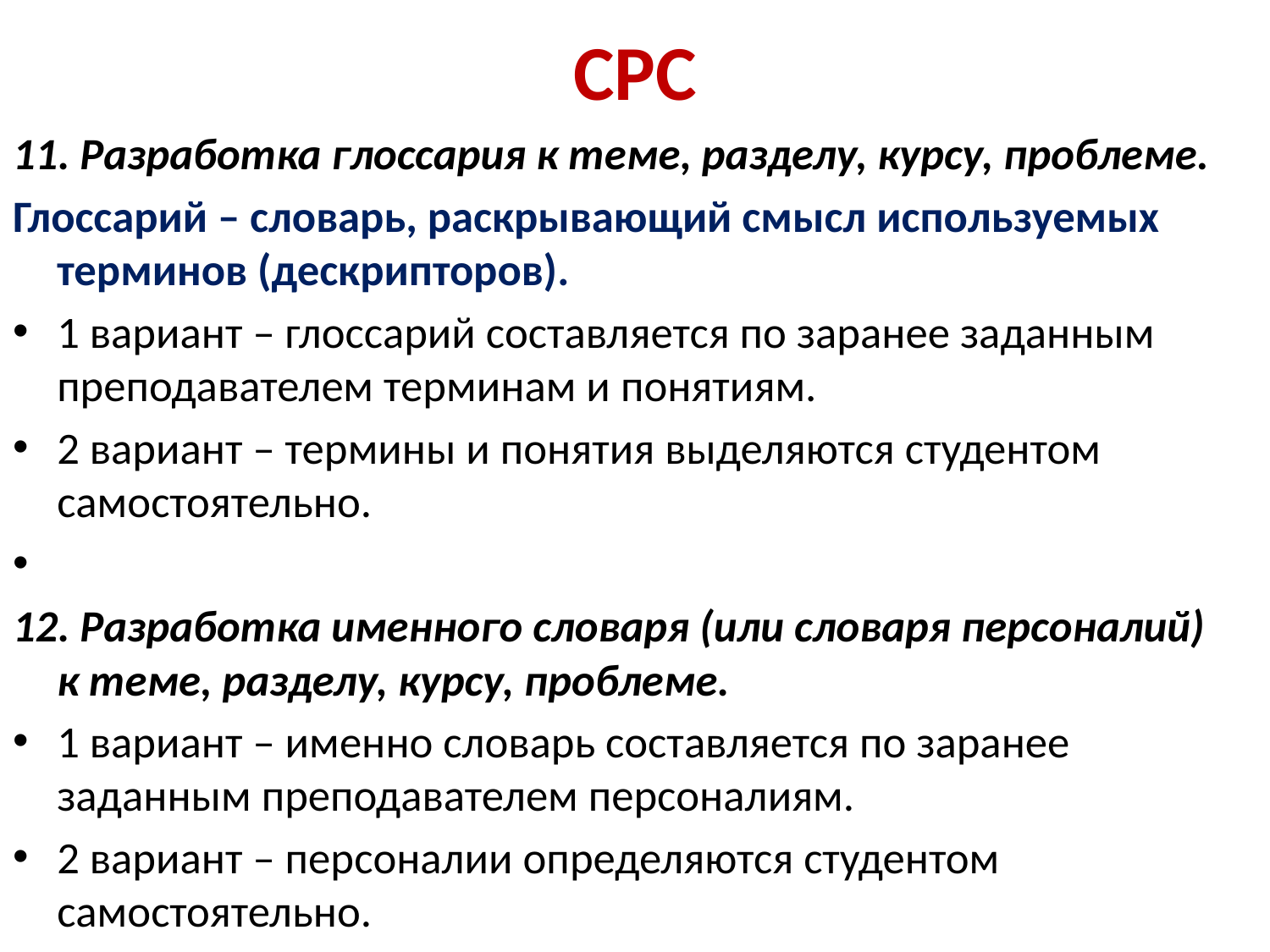

# СРС
11. Разработка глоссария к теме, разделу, курсу, проблеме.
Глоссарий – словарь, раскрывающий смысл используемых терминов (дескрипторов).
1 вариант – глоссарий составляется по заранее заданным преподавателем терминам и понятиям.
2 вариант – термины и понятия выделяются студентом самостоятельно.

12. Разработка именного словаря (или словаря персоналий) к теме, разделу, курсу, проблеме.
1 вариант – именно словарь составляется по заранее заданным преподавателем персоналиям.
2 вариант – персоналии определяются студентом самостоятельно.